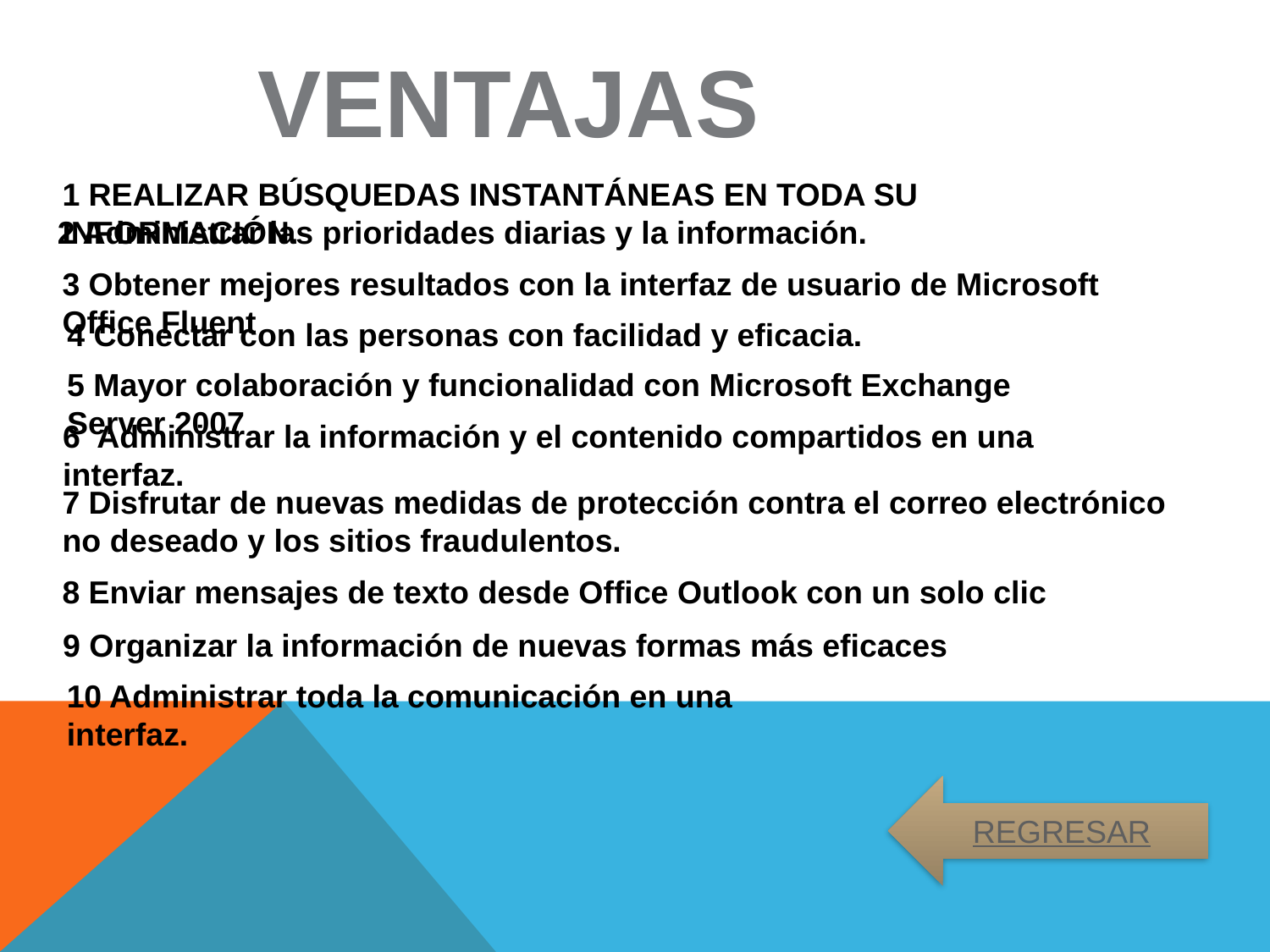

VENTAJAS
1 REALIZAR BÚSQUEDAS INSTANTÁNEAS EN TODA SU INFORMACIÓN.

2 Administrar las prioridades diarias y la información.
3 Obtener mejores resultados con la interfaz de usuario de Microsoft Office Fluent
4 Conectar con las personas con facilidad y eficacia.
5 Mayor colaboración y funcionalidad con Microsoft Exchange Server 2007
6  Administrar la información y el contenido compartidos en una interfaz.
7 Disfrutar de nuevas medidas de protección contra el correo electrónico no deseado y los sitios fraudulentos.
8 Enviar mensajes de texto desde Office Outlook con un solo clic
9 Organizar la información de nuevas formas más eficaces
10 Administrar toda la comunicación en una interfaz.
REGRESAR